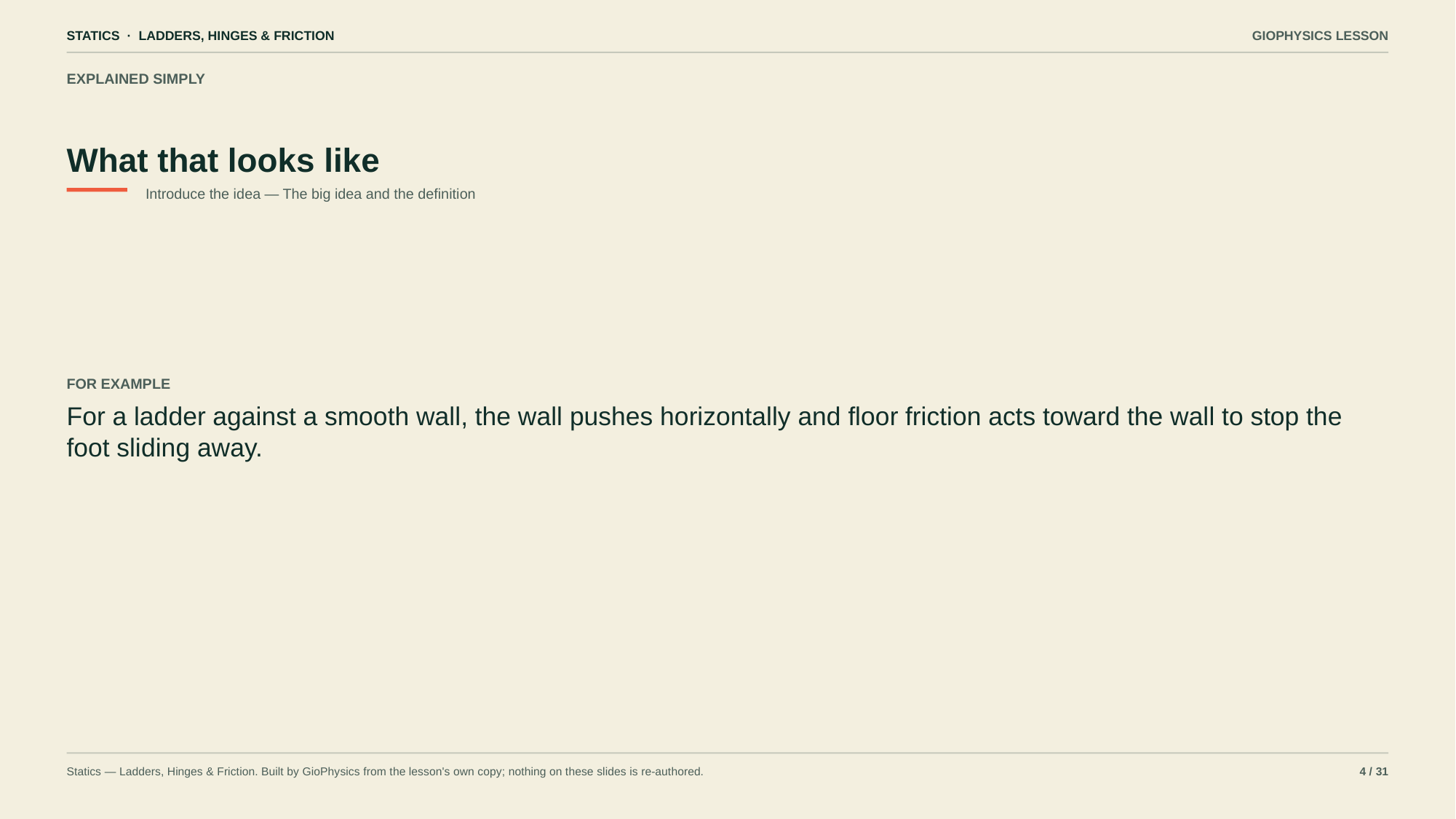

STATICS  ·  LADDERS, HINGES & FRICTION
GIOPHYSICS LESSON

EXPLAINED SIMPLY
What that looks like
Introduce the idea — The big idea and the definition

FOR EXAMPLE
For a ladder against a smooth wall, the wall pushes horizontally and floor friction acts toward the wall to stop the foot sliding away.

Statics — Ladders, Hinges & Friction. Built by GioPhysics from the lesson's own copy; nothing on these slides is re-authored.
4 / 31